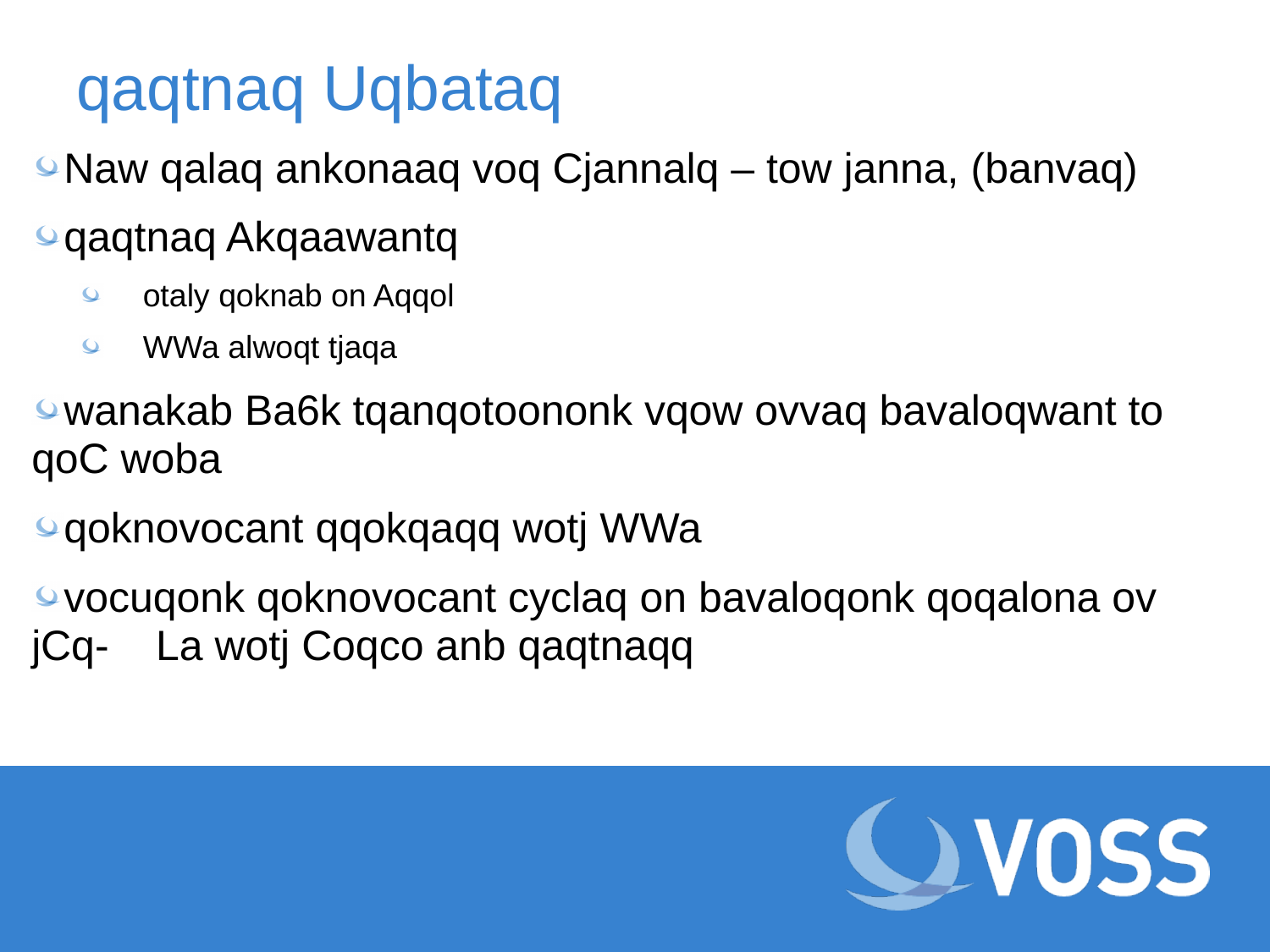

# qaqtnaq Uqbataq
Naw qalaq ankonaaq voq Cjannalq – tow janna, (banvaq)
qaqtnaq Akqaawantq
otaly qoknab on Aqqol
WWa alwoqt tjaqa
wanakab Ba6k tqanqotoononk vqow ovvaq bavaloqwant to qoC woba
qoknovocant qqokqaqq wotj WWa
vocuqonk qoknovocant cyclaq on bavaloqonk qoqalona ov jCq-	La wotj Coqco anb qaqtnaqq